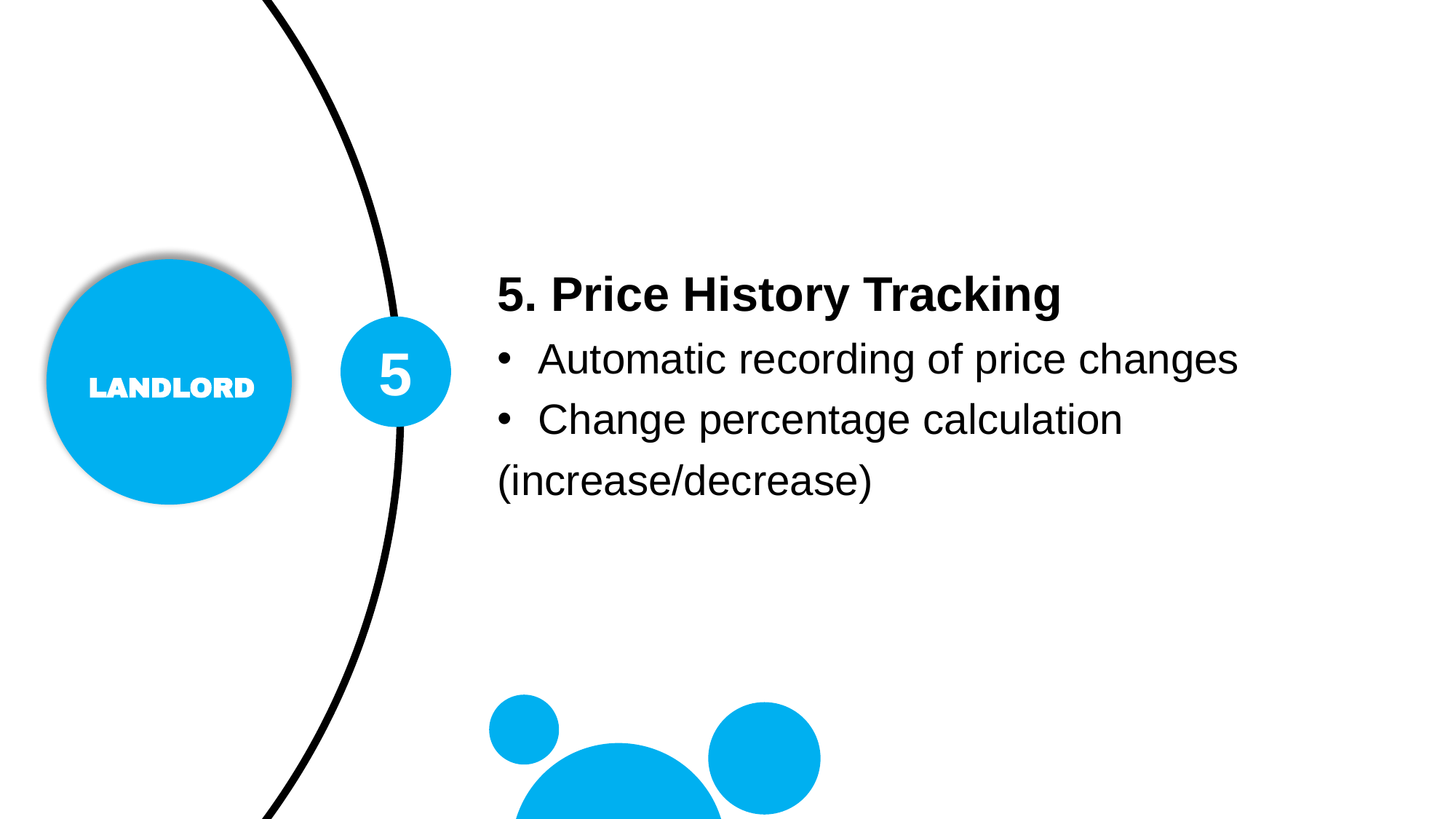

7

6
8
1
5
2
4
3

5. Price History Tracking
Automatic recording of price changes
Change percentage calculation
(increase/decrease)
LANDLORD